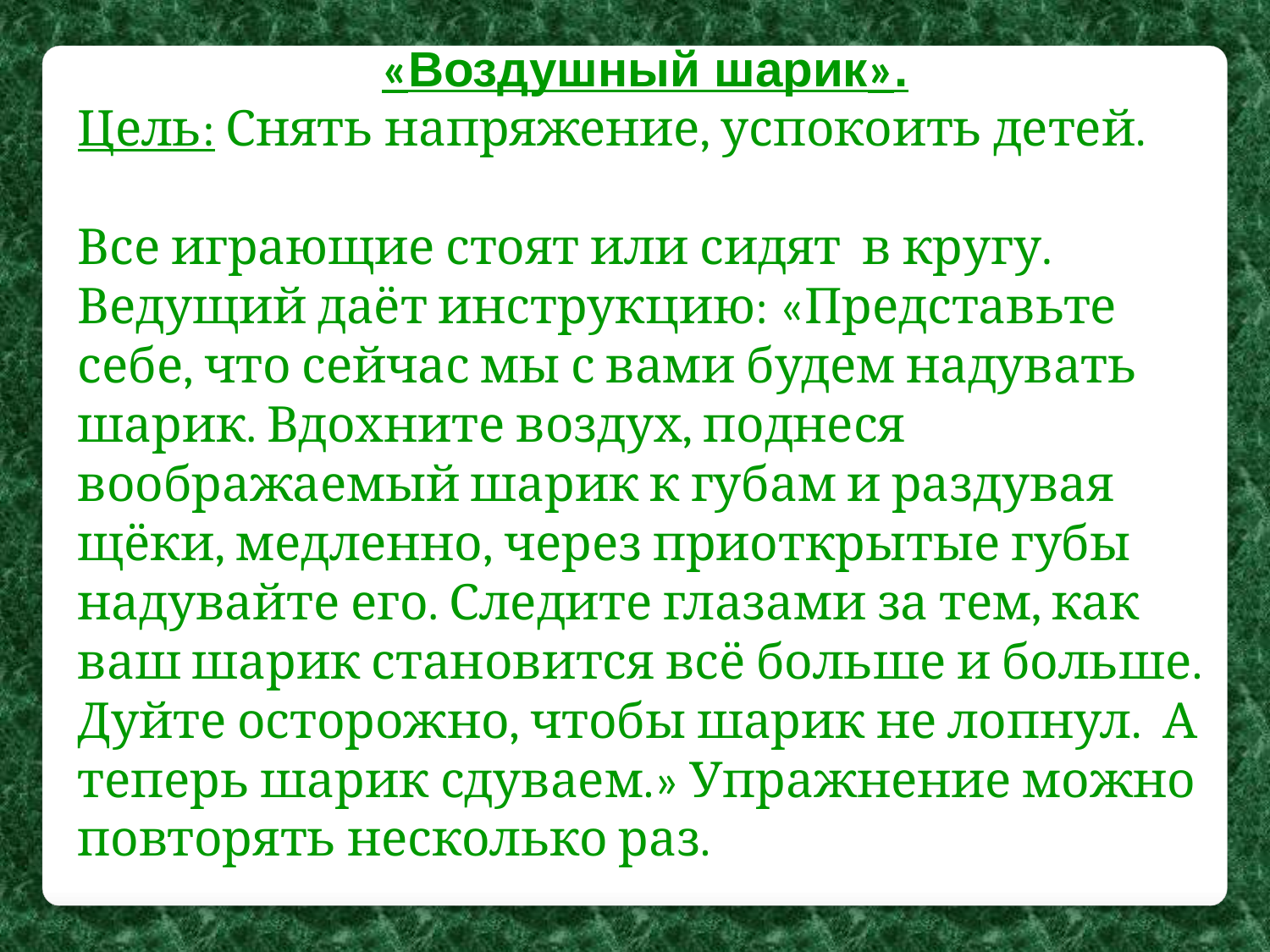

«Воздушный шарик».
Цель: Снять напряжение, успокоить детей.

Все играющие стоят или сидят  в кругу. Ведущий даёт инструкцию: «Представьте себе, что сейчас мы с вами будем надувать шарик. Вдохните воздух, поднеся воображаемый шарик к губам и раздувая щёки, медленно, через приоткрытые губы надувайте его. Следите глазами за тем, как ваш шарик становится всё больше и больше. Дуйте осторожно, чтобы шарик не лопнул.  А теперь шарик сдуваем.» Упражнение можно повторять несколько раз.